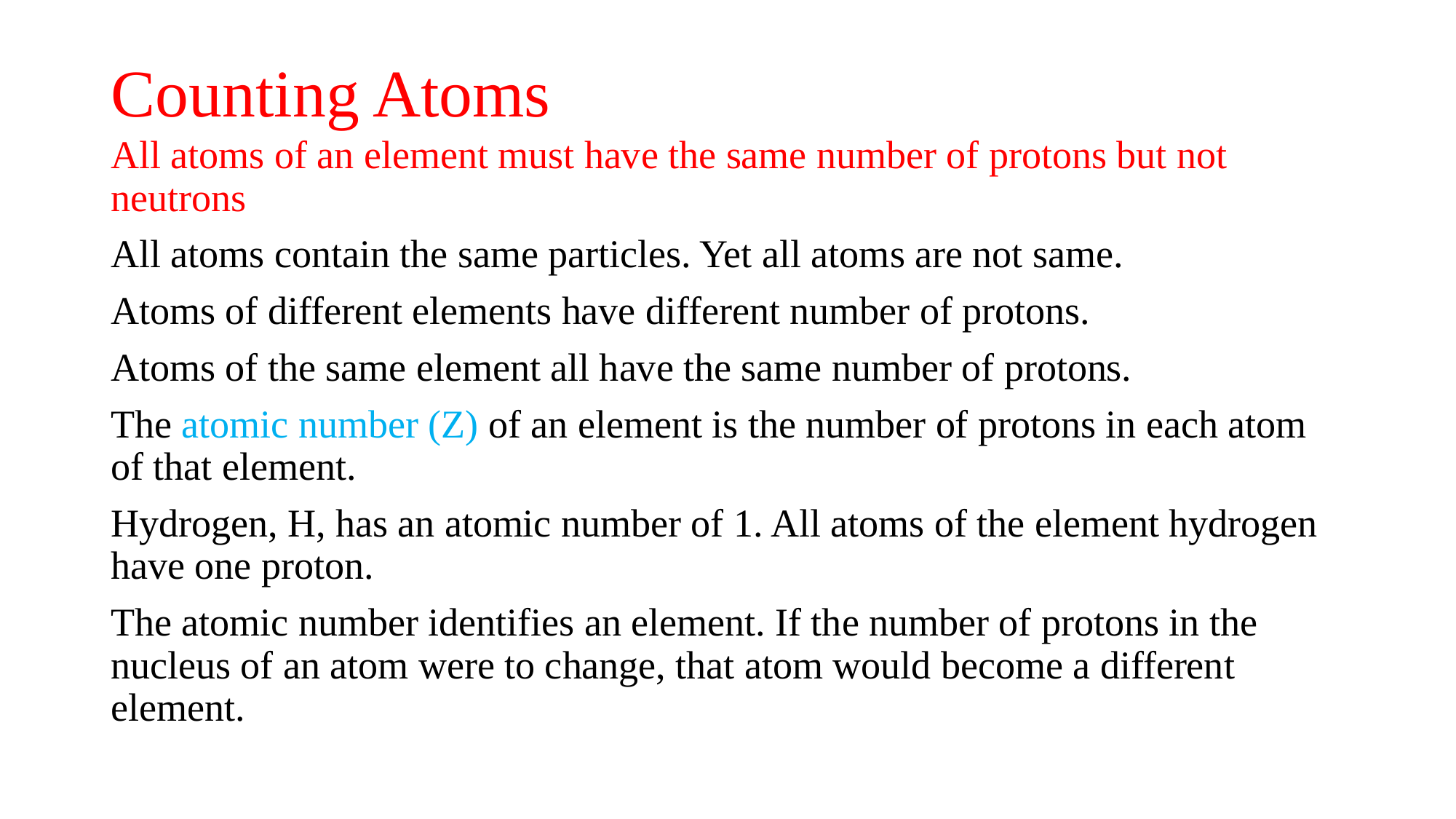

# Counting Atoms
All atoms of an element must have the same number of protons but not neutrons
All atoms contain the same particles. Yet all atoms are not same.
Atoms of different elements have different number of protons.
Atoms of the same element all have the same number of protons.
The atomic number (Z) of an element is the number of protons in each atom of that element.
Hydrogen, H, has an atomic number of 1. All atoms of the element hydrogen have one proton.
The atomic number identifies an element. If the number of protons in the nucleus of an atom were to change, that atom would become a different element.